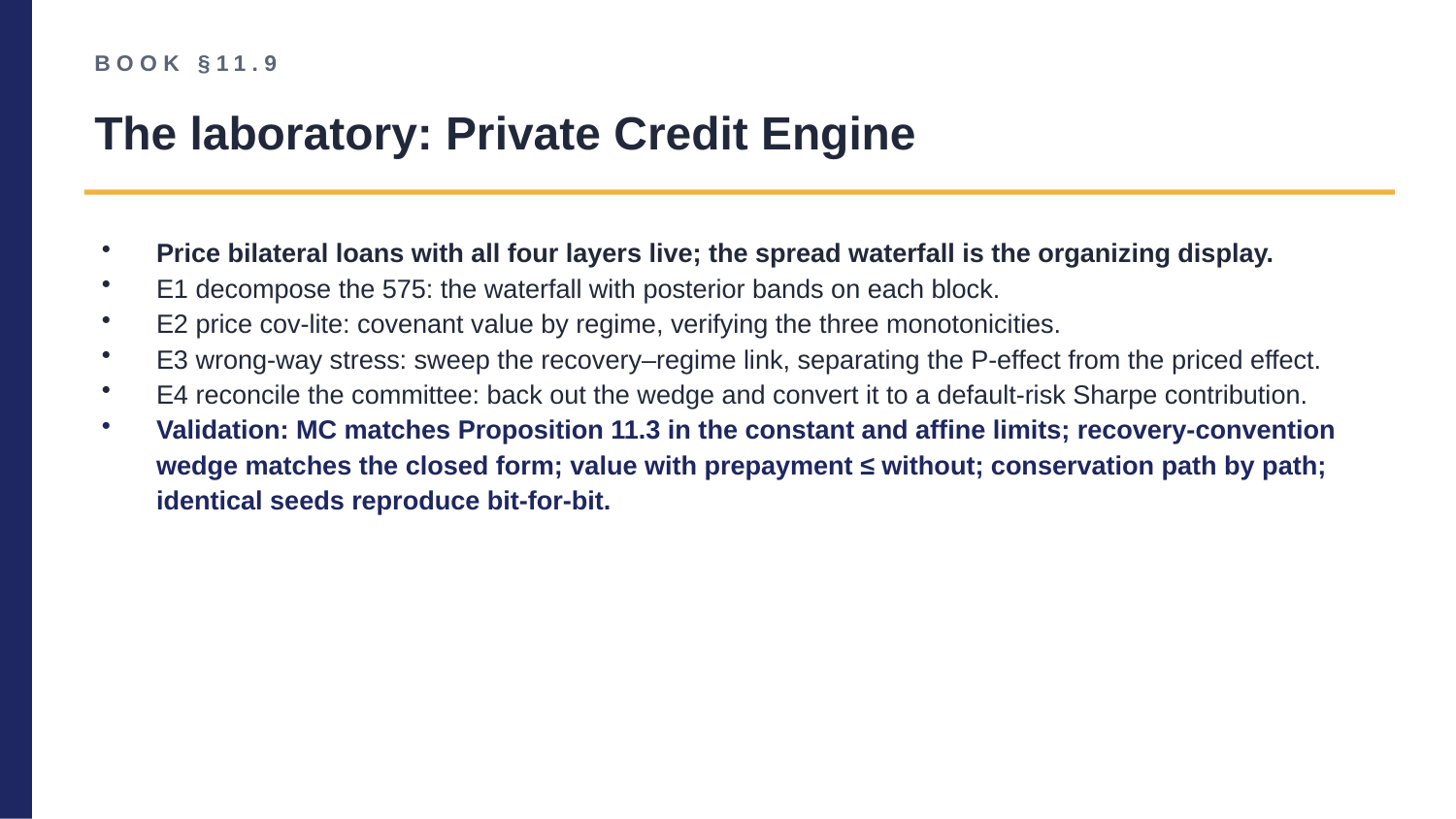

BOOK §11.9
The laboratory: Private Credit Engine

Price bilateral loans with all four layers live; the spread waterfall is the organizing display.
E1 decompose the 575: the waterfall with posterior bands on each block.
E2 price cov-lite: covenant value by regime, verifying the three monotonicities.
E3 wrong-way stress: sweep the recovery–regime link, separating the P-effect from the priced effect.
E4 reconcile the committee: back out the wedge and convert it to a default-risk Sharpe contribution.
Validation: MC matches Proposition 11.3 in the constant and affine limits; recovery-convention wedge matches the closed form; value with prepayment ≤ without; conservation path by path; identical seeds reproduce bit-for-bit.